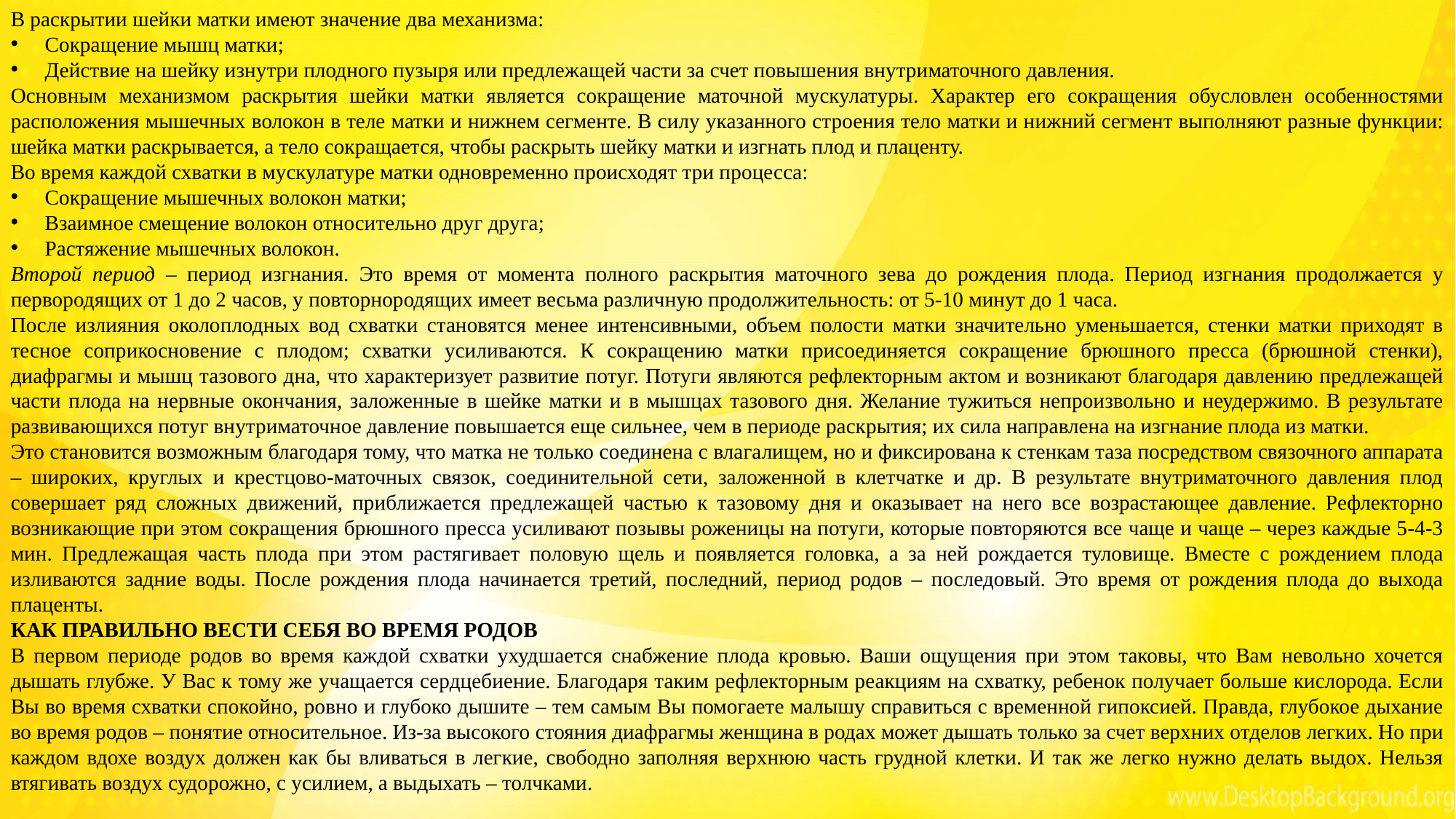

В раскрытии шейки матки имеют значение два механизма:
Сокращение мышц матки;
Действие на шейку изнутри плодного пузыря или предлежащей части за счет повышения внутриматочного давления.
Основным механизмом раскрытия шейки матки является сокращение маточной мускулатуры. Характер его сокращения обусловлен особенностями расположения мышечных волокон в теле матки и нижнем сегменте. В силу указанного строения тело матки и нижний сегмент выполняют разные функции: шейка матки раскрывается, а тело сокращается, чтобы раскрыть шейку матки и изгнать плод и плаценту.
Во время каждой схватки в мускулатуре матки одновременно происходят три процесса:
Сокращение мышечных волокон матки;
Взаимное смещение волокон относительно друг друга;
Растяжение мышечных волокон.
Второй период – период изгнания. Это время от момента полного раскрытия маточного зева до рождения плода. Период изгнания продолжается у первородящих от 1 до 2 часов, у повторнородящих имеет весьма различную продолжительность: от 5-10 минут до 1 часа.
После излияния околоплодных вод схватки становятся менее интенсивными, объем полости матки значительно уменьшается, стенки матки приходят в тесное соприкосновение с плодом; схватки усиливаются. К сокращению матки присоединяется сокращение брюшного пресса (брюшной стенки), диафрагмы и мышц тазового дна, что характеризует развитие потуг. Потуги являются рефлекторным актом и возникают благодаря давлению предлежащей части плода на нервные окончания, заложенные в шейке матки и в мышцах тазового дня. Желание тужиться непроизвольно и неудержимо. В результате развивающихся потуг внутриматочное давление повышается еще сильнее, чем в периоде раскрытия; их сила направлена на изгнание плода из матки.
Это становится возможным благодаря тому, что матка не только соединена с влагалищем, но и фиксирована к стенкам таза посредством связочного аппарата – широких, круглых и крестцово-маточных связок, соединительной сети, заложенной в клетчатке и др. В результате внутриматочного давления плод совершает ряд сложных движений, приближается предлежащей частью к тазовому дня и оказывает на него все возрастающее давление. Рефлекторно возникающие при этом сокращения брюшного пресса усиливают позывы роженицы на потуги, которые повторяются все чаще и чаще – через каждые 5-4-3 мин. Предлежащая часть плода при этом растягивает половую щель и появляется головка, а за ней рождается туловище. Вместе с рождением плода изливаются задние воды. После рождения плода начинается третий, последний, период родов – последовый. Это время от рождения плода до выхода плаценты.
КАК ПРАВИЛЬНО ВЕСТИ СЕБЯ ВО ВРЕМЯ РОДОВ
В первом периоде родов во время каждой схватки ухудшается снабжение плода кровью. Ваши ощущения при этом таковы, что Вам невольно хочется дышать глубже. У Вас к тому же учащается сердцебиение. Благодаря таким рефлекторным реакциям на схватку, ребенок получает больше кислорода. Если Вы во время схватки спокойно, ровно и глубоко дышите – тем самым Вы помогаете малышу справиться с временной гипоксией. Правда, глубокое дыхание во время родов – понятие относительное. Из-за высокого стояния диафрагмы женщина в родах может дышать только за счет верхних отделов легких. Но при каждом вдохе воздух должен как бы вливаться в легкие, свободно заполняя верхнюю часть грудной клетки. И так же легко нужно делать выдох. Нельзя втягивать воздух судорожно, с усилием, а выдыхать – толчками.